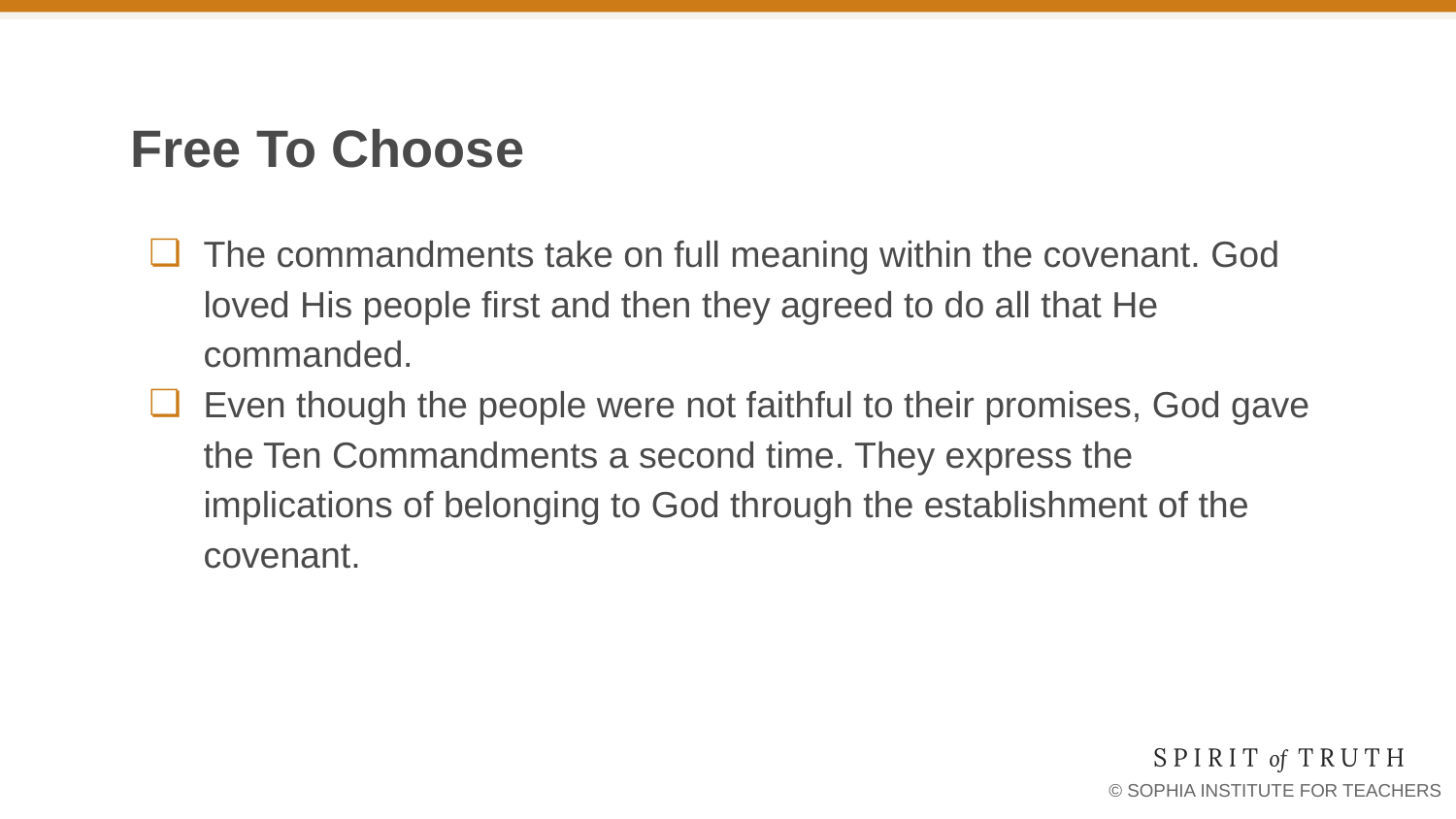

# Free To Choose
The commandments take on full meaning within the covenant. God loved His people first and then they agreed to do all that He commanded.
Even though the people were not faithful to their promises, God gave the Ten Commandments a second time. They express the implications of belonging to God through the establishment of the covenant.